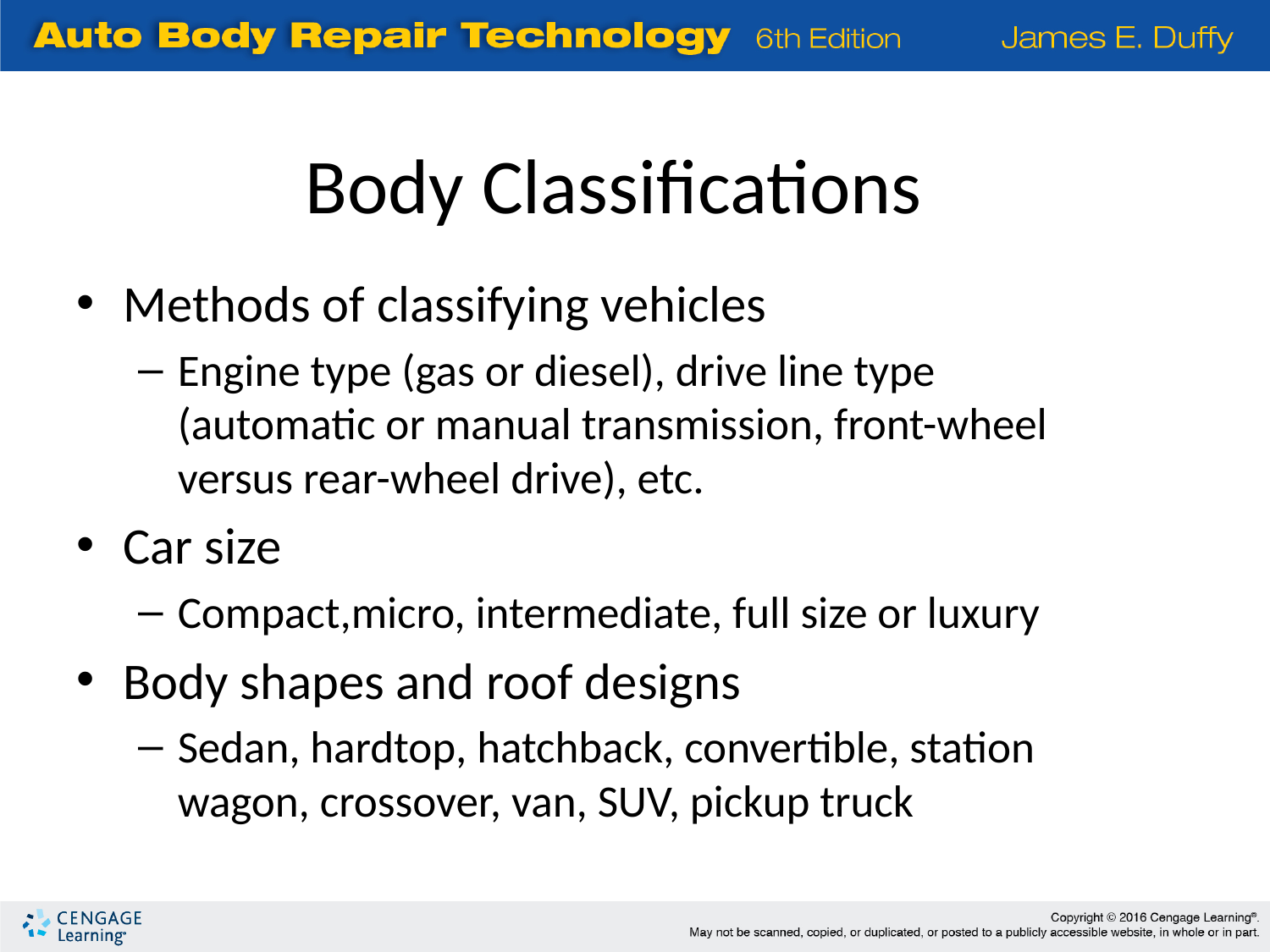

Body Classifications
Methods of classifying vehicles
Engine type (gas or diesel), drive line type (automatic or manual transmission, front-wheel versus rear-wheel drive), etc.
Car size
Compact,micro, intermediate, full size or luxury
Body shapes and roof designs
Sedan, hardtop, hatchback, convertible, station wagon, crossover, van, SUV, pickup truck